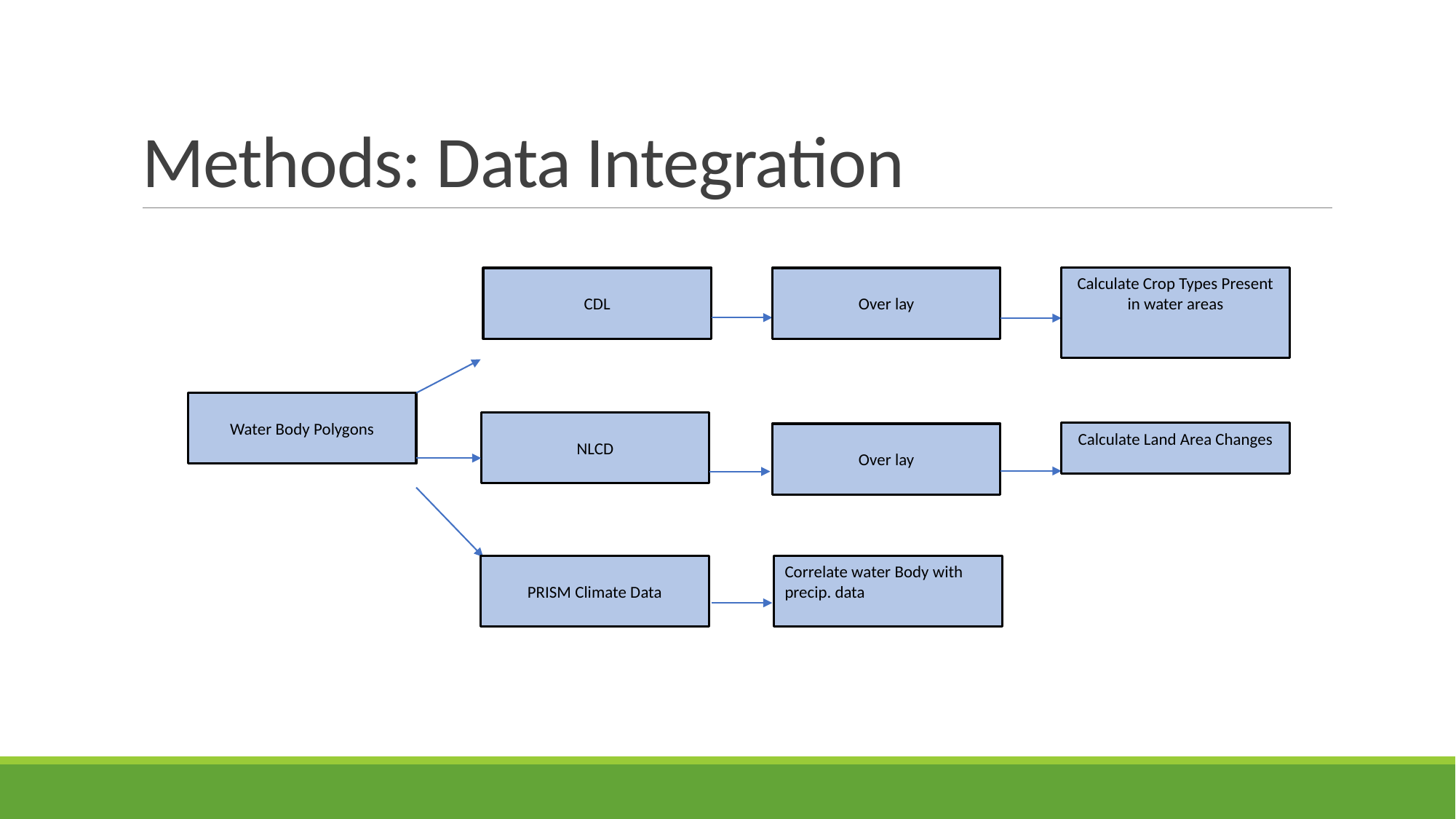

# Methods: Data Integration
Calculate Crop Types Present in water areas

CDL

Over lay

Water Body Polygons

NLCD

Calculate Land Area Changes

Over lay

PRISM Climate Data

Correlate water Body with precip. data